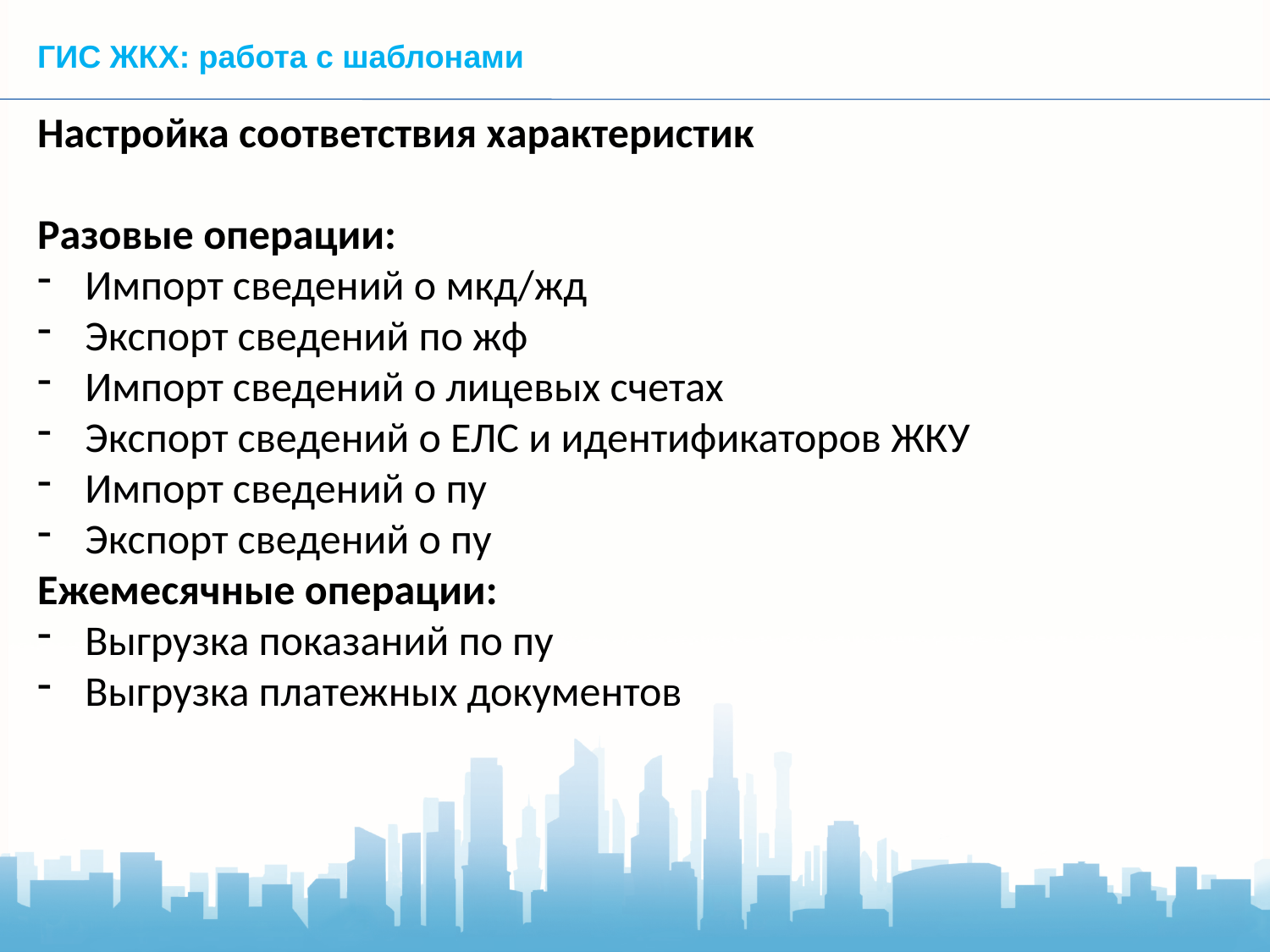

ГИС ЖКХ: работа с шаблонами
Настройка соответствия характеристик

Разовые операции:
Импорт сведений о мкд/жд
Экспорт сведений по жф
Импорт сведений о лицевых счетах
Экспорт сведений о ЕЛС и идентификаторов ЖКУ
Импорт сведений о пу
Экспорт сведений о пу
Ежемесячные операции:
Выгрузка показаний по пу
Выгрузка платежных документов